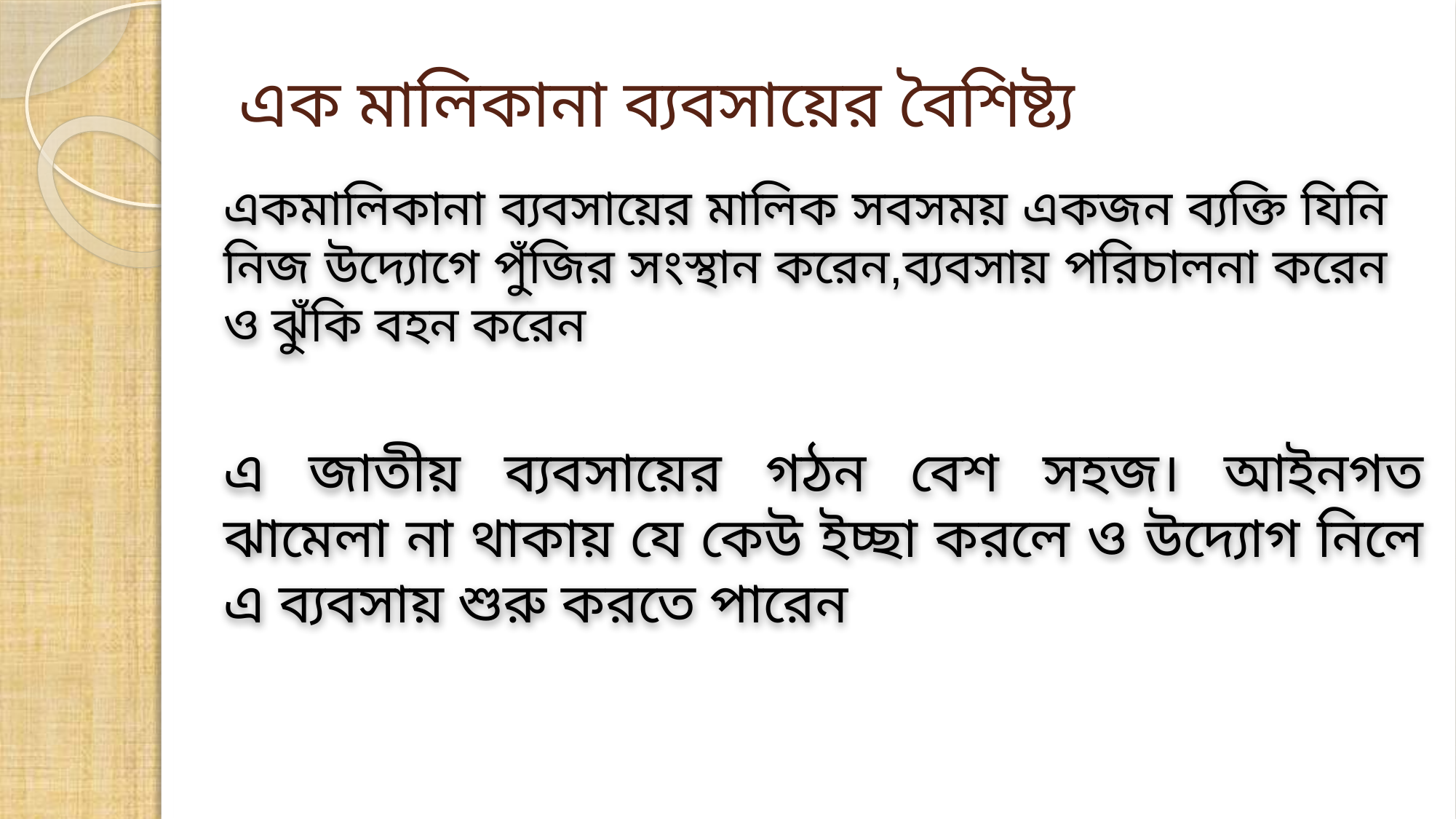

# এক মালিকানা ব্যবসায়ের বৈশিষ্ট্য
একমালিকানা ব্যবসায়ের মালিক সবসময় একজন ব্যক্তি যিনি নিজ উদ্যোগে পুঁজির সংস্থান করেন,ব্যবসায় পরিচালনা করেন ও ঝুঁকি বহন করেন
এ জাতীয় ব্যবসায়ের গঠন বেশ সহজ। আইনগত ঝামেলা না থাকায় যে কেউ ইচ্ছা করলে ও উদ্যোগ নিলে এ ব্যবসায় শুরু করতে পারেন